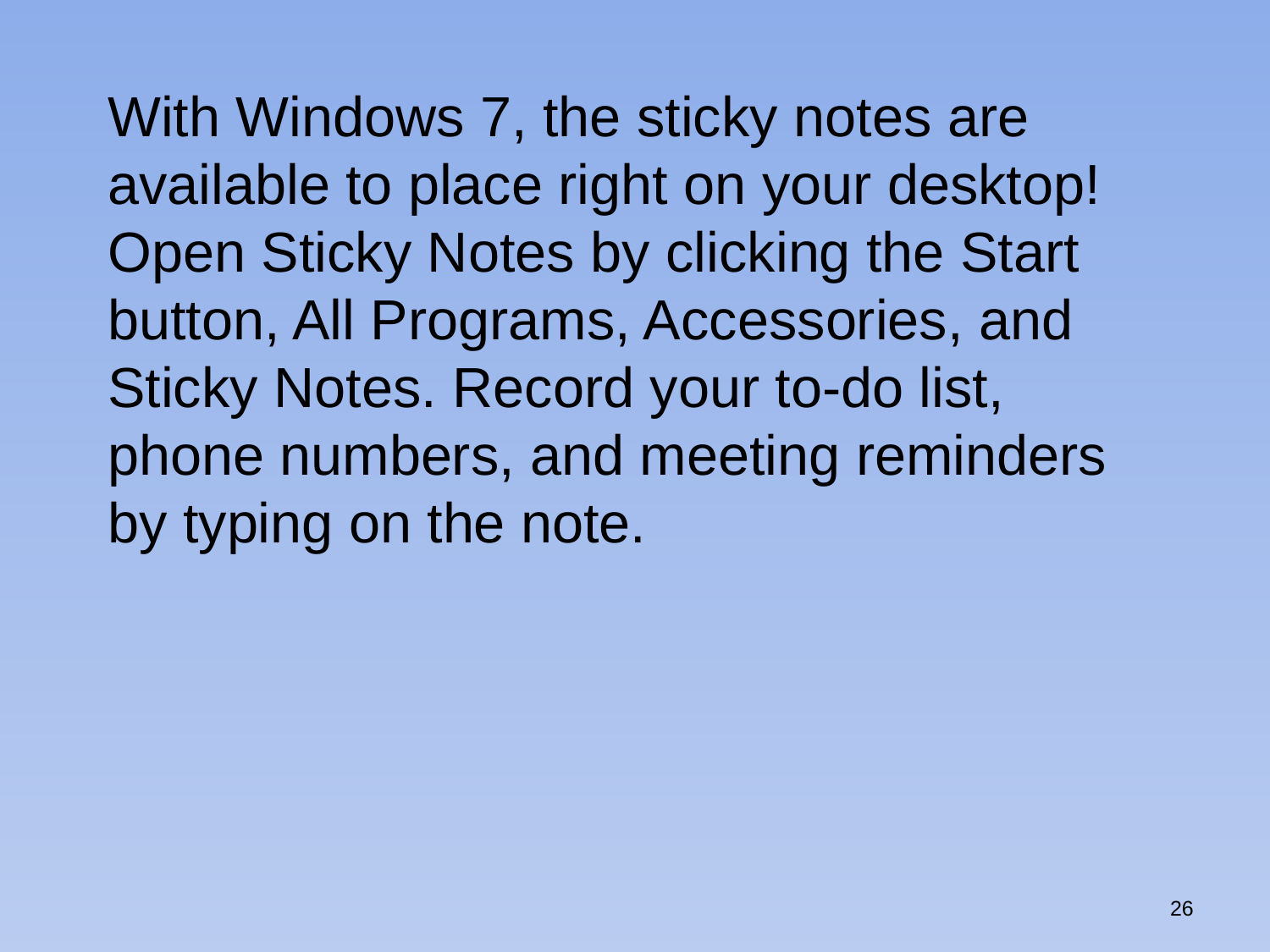

With Windows 7, the sticky notes are available to place right on your desktop! Open Sticky Notes by clicking the Start button, All Programs, Accessories, and Sticky Notes. Record your to-do list, phone numbers, and meeting reminders by typing on the note.
26